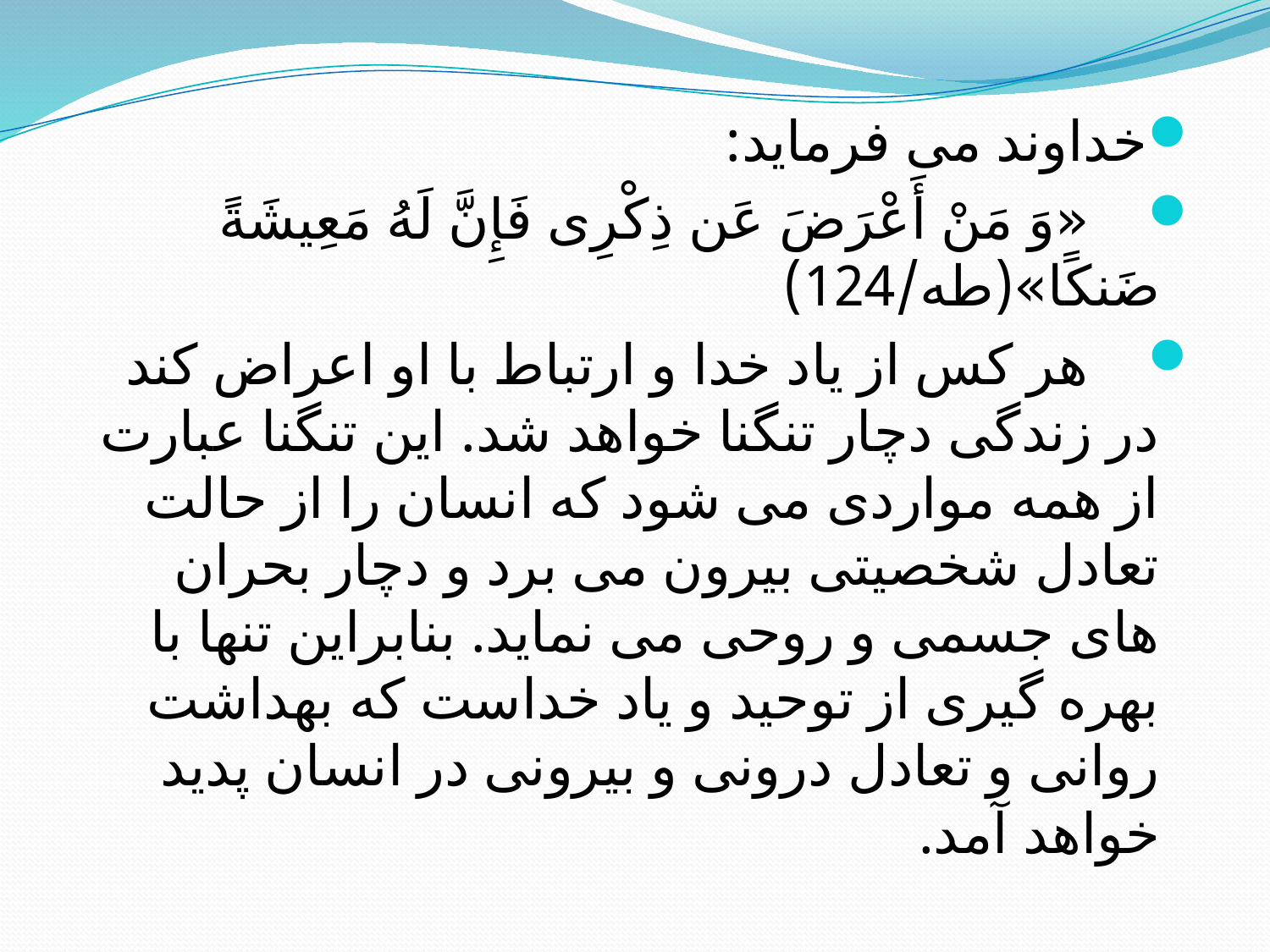

#
خداوند مى ‏فرمايد:
    «وَ مَنْ أَعْرَضَ عَن ذِكْرِى فَإِنَّ لَهُ مَعِيشَةً ضَنكًا»(طه/124)
    هر كس از ياد خدا و ارتباط با او اعراض كند در زندگى دچار تنگنا خواهد شد. اين تنگنا عبارت از همه مواردى مى ‏شود كه انسان را از حالت تعادل شخصيتى بيرون مى ‏برد و دچار بحران‏ هاى جسمى و روحى مى ‏نمايد. بنابراين تنها با بهره‏ گيرى از توحيد و ياد خداست كه بهداشت روانى و تعادل درونى و بيرونى در انسان پديد خواهد آمد.